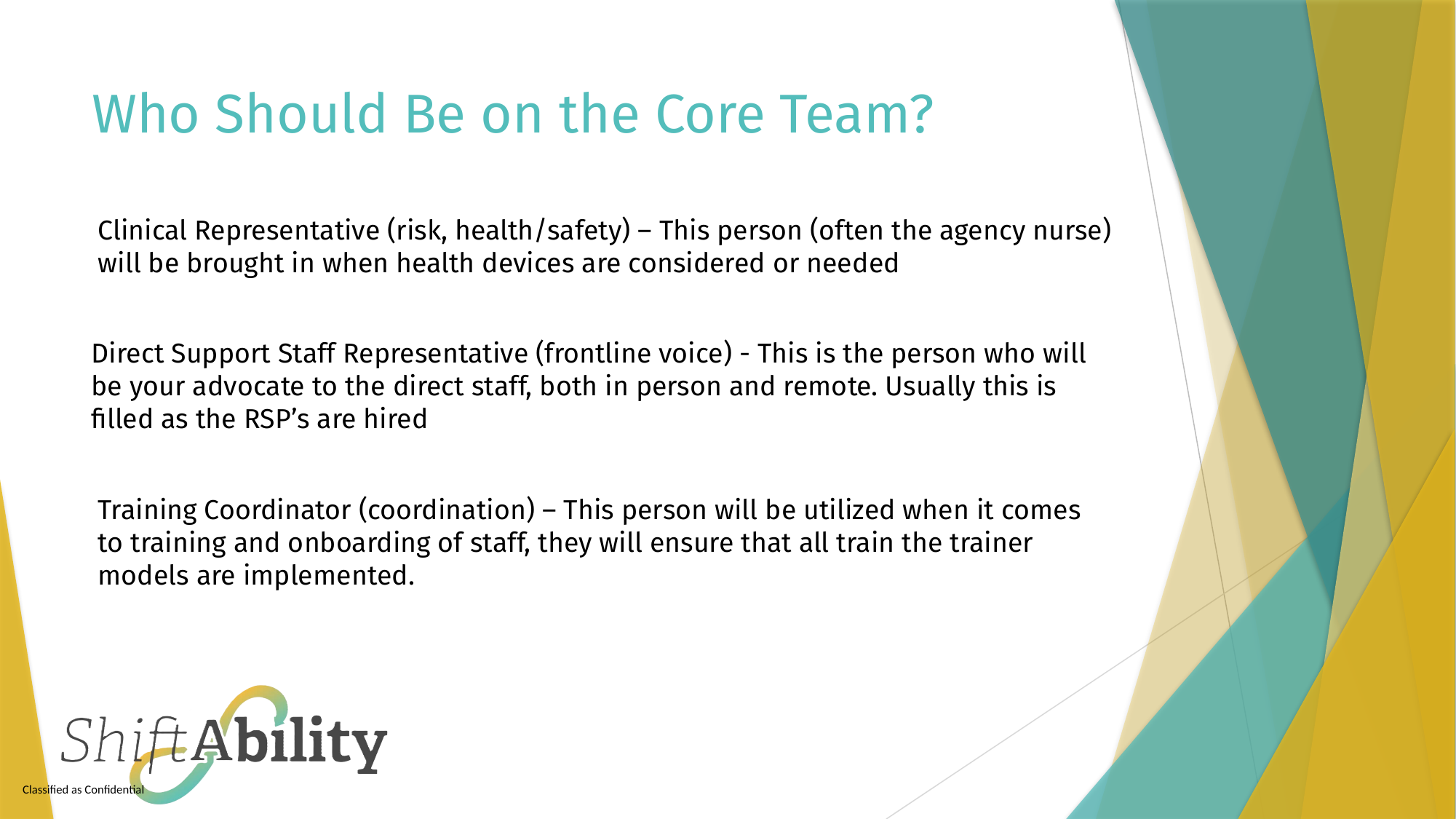

# Who Should Be on the Core Team?
Clinical Representative (risk, health/safety) – This person (often the agency nurse) will be brought in when health devices are considered or needed

Direct Support Staff Representative (frontline voice) - This is the person who will be your advocate to the direct staff, both in person and remote. Usually this is filled as the RSP’s are hired

Training Coordinator (coordination) – This person will be utilized when it comes to training and onboarding of staff, they will ensure that all train the trainer models are implemented.